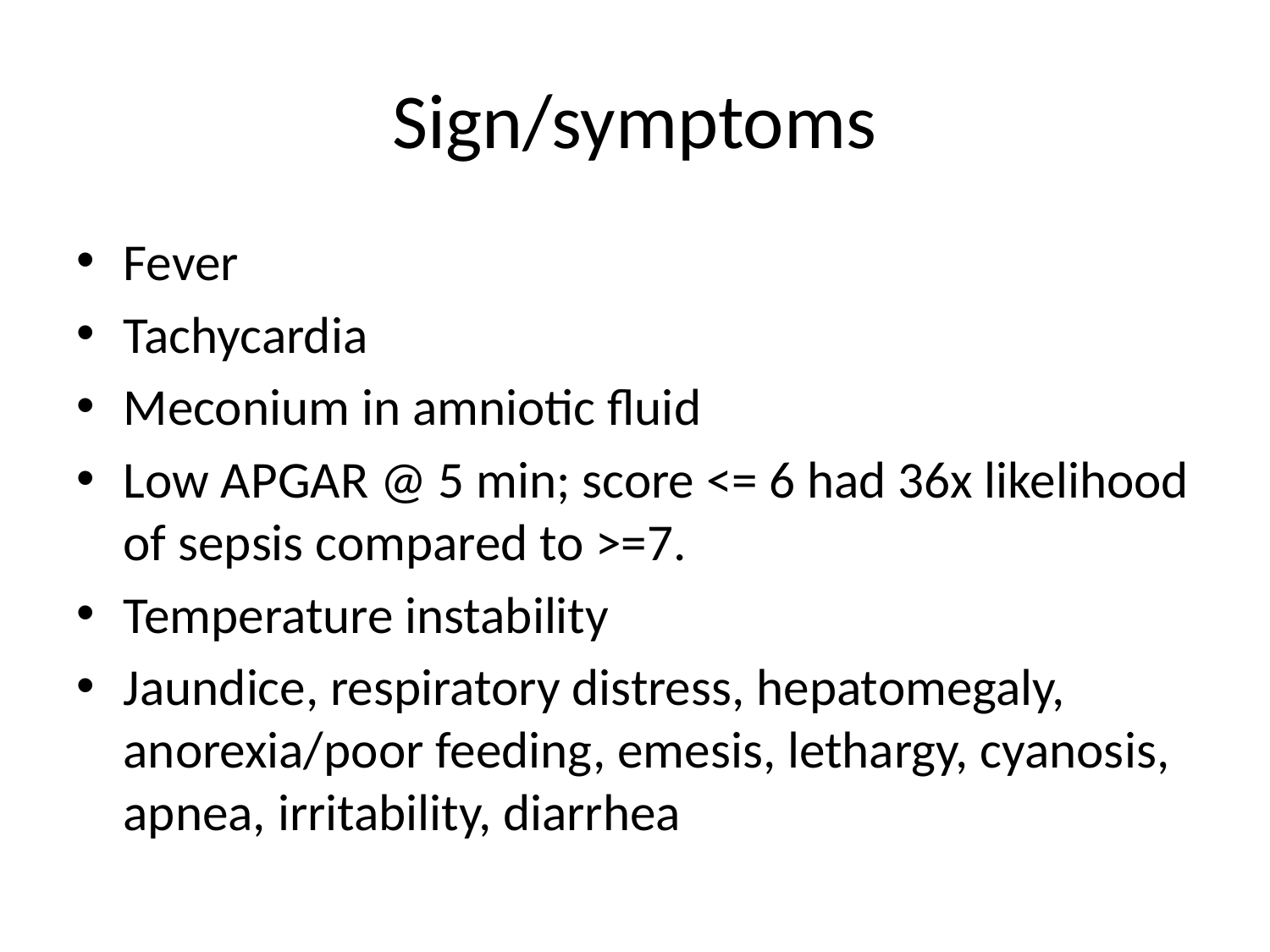

# Sign/symptoms
Fever
Tachycardia
Meconium in amniotic fluid
Low APGAR @ 5 min; score <= 6 had 36x likelihood of sepsis compared to >=7.
Temperature instability
Jaundice, respiratory distress, hepatomegaly, anorexia/poor feeding, emesis, lethargy, cyanosis, apnea, irritability, diarrhea